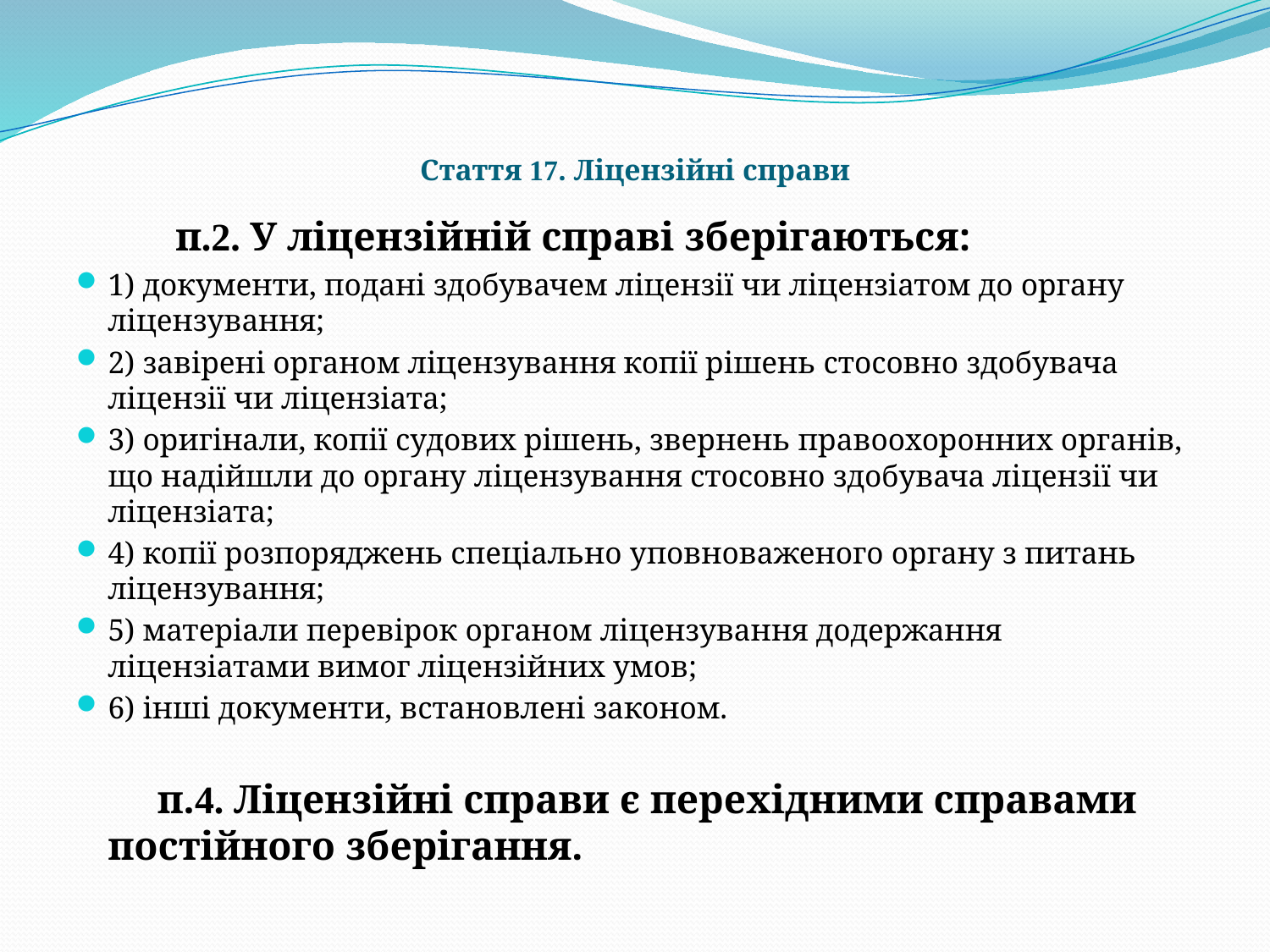

# Стаття 17. Ліцензійні справи
        п.2. У ліцензійній справі зберігаються:
1) документи, подані здобувачем ліцензії чи ліцензіатом до органу ліцензування;
2) завірені органом ліцензування копії рішень стосовно здобувача ліцензії чи ліцензіата;
3) оригінали, копії судових рішень, звернень правоохоронних органів, що надійшли до органу ліцензування стосовно здобувача ліцензії чи ліцензіата;
4) копії розпоряджень спеціально уповноваженого органу з питань ліцензування;
5) матеріали перевірок органом ліцензування додержання ліцензіатами вимог ліцензійних умов;
6) інші документи, встановлені законом.

        п.4. Ліцензійні справи є перехідними справами постійного зберігання.